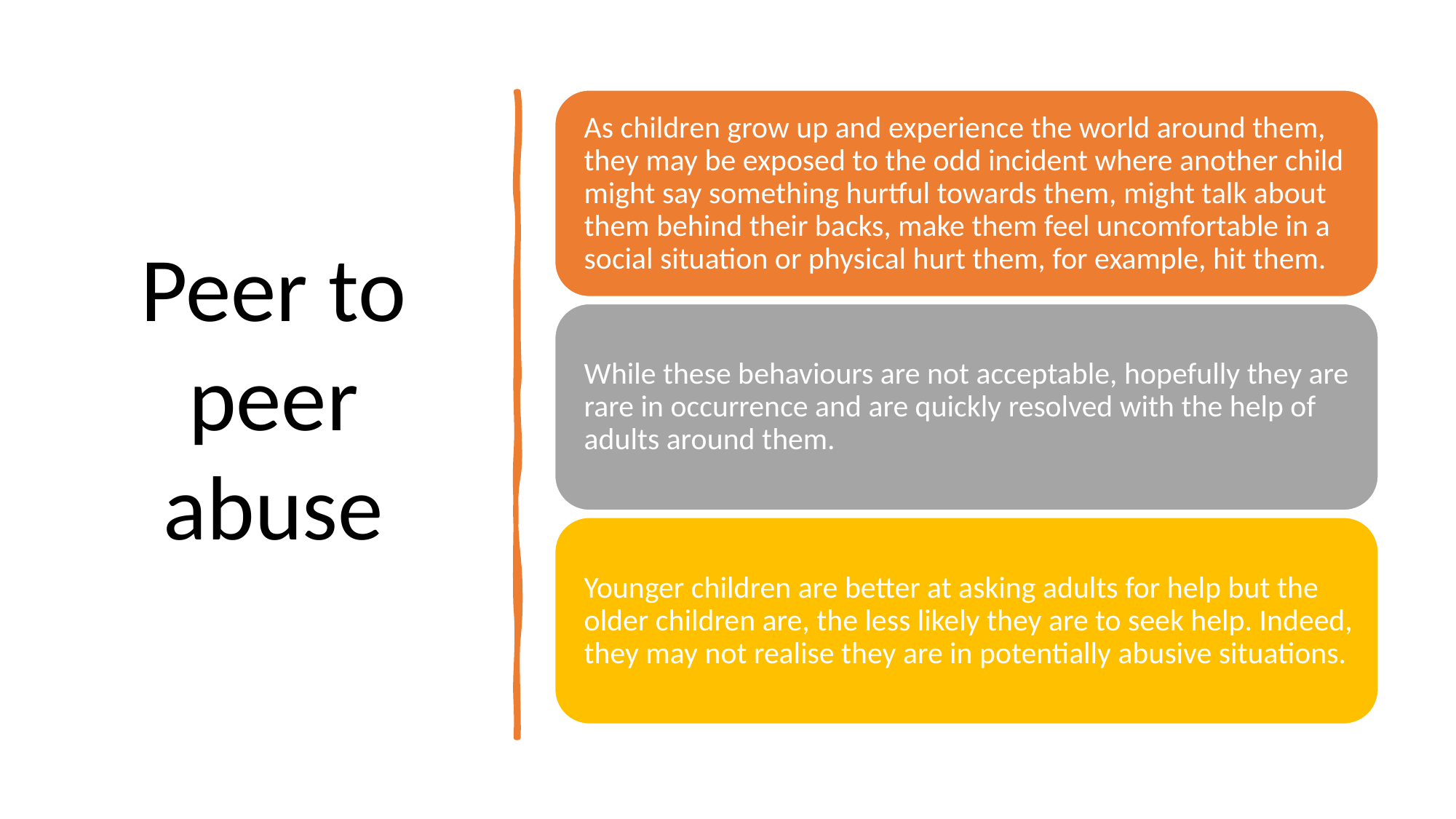

As children grow up and experience the world around them, they may be exposed to the odd incident where another child might say something hurtful towards them, might talk about them behind their backs, make them feel uncomfortable in a social situation or physical hurt them, for example, hit them.
While these behaviours are not acceptable, hopefully they are rare in occurrence and are quickly resolved with the help of adults around them.
Younger children are better at asking adults for help but the older children are, the less likely they are to seek help. Indeed, they may not realise they are in potentially abusive situations.
Peer to peer abuse